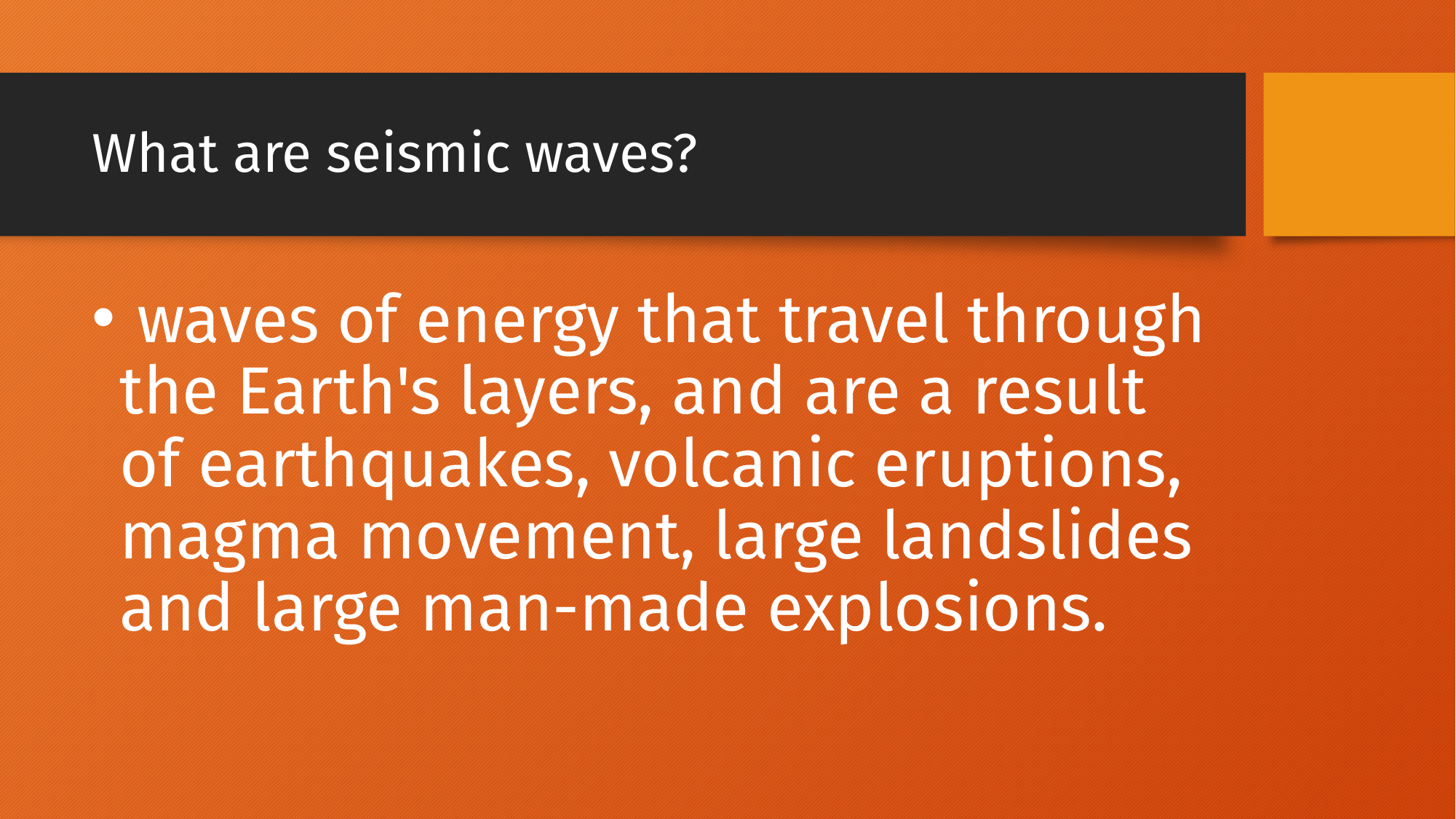

# What are seismic waves?
 waves of energy that travel through the Earth's layers, and are a result of earthquakes, volcanic eruptions, magma movement, large landslides and large man-made explosions.